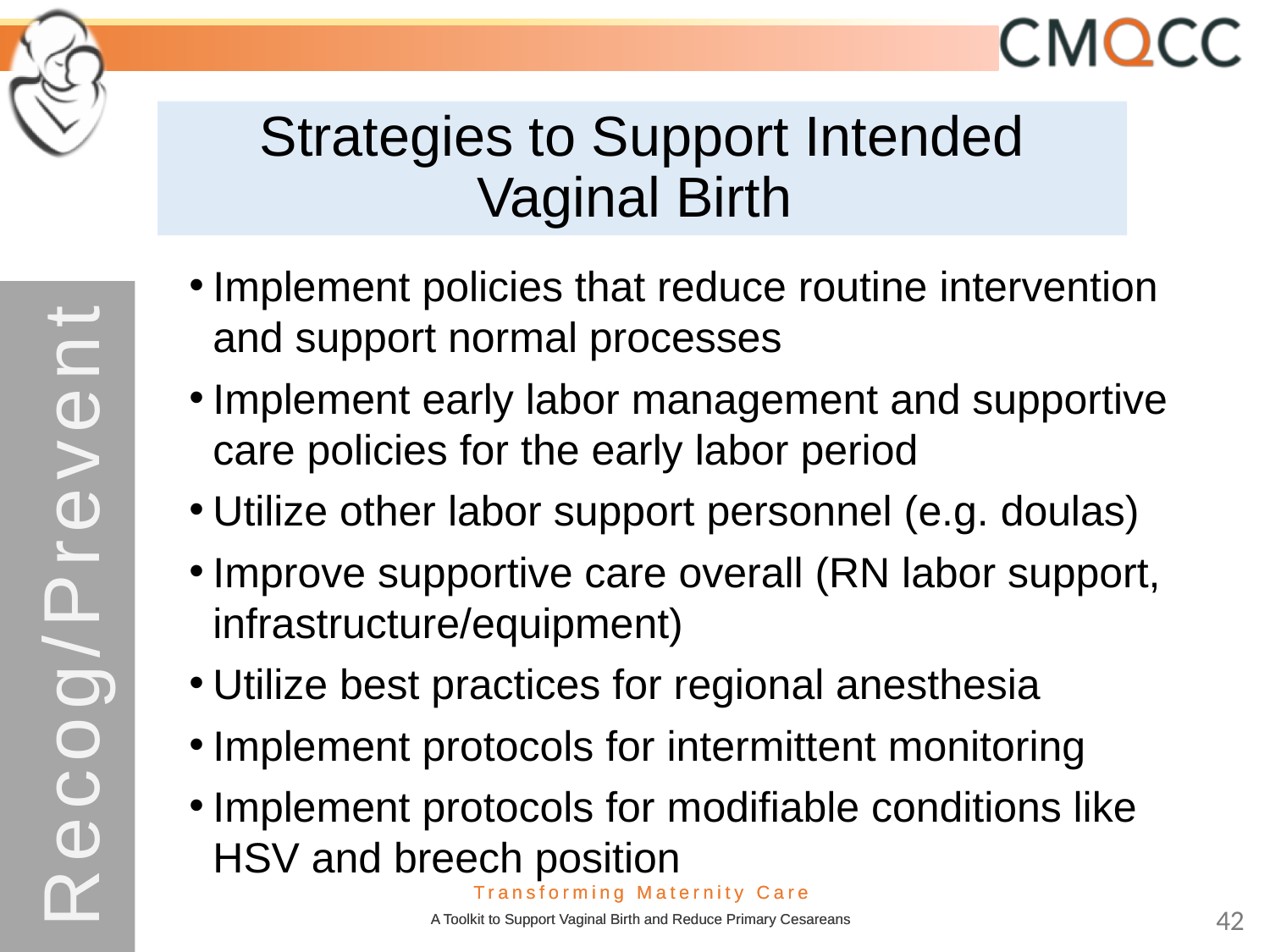

# Strategies to Support Intended Vaginal Birth
Implement policies that reduce routine intervention and support normal processes
Implement early labor management and supportive care policies for the early labor period
Utilize other labor support personnel (e.g. doulas)
Improve supportive care overall (RN labor support, infrastructure/equipment)
Utilize best practices for regional anesthesia
Implement protocols for intermittent monitoring
Implement protocols for modifiable conditions like HSV and breech position
Recog/Prevent
42